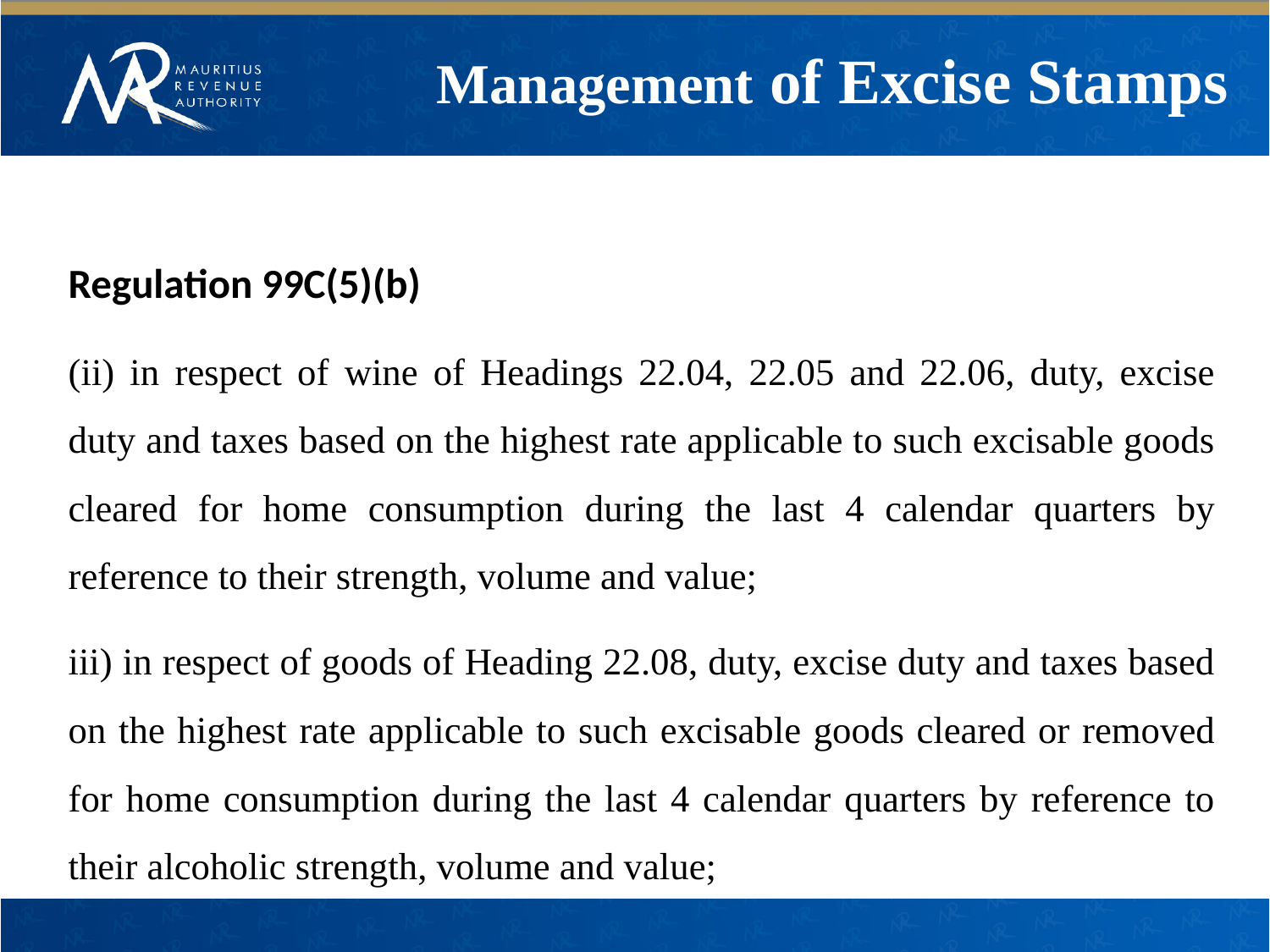

Management of Excise Stamps

Regulation 99C(5)(b)
(ii) in respect of wine of Headings 22.04, 22.05 and 22.06, duty, excise duty and taxes based on the highest rate applicable to such excisable goods cleared for home consumption during the last 4 calendar quarters by reference to their strength, volume and value;
iii) in respect of goods of Heading 22.08, duty, excise duty and taxes based on the highest rate applicable to such excisable goods cleared or removed for home consumption during the last 4 calendar quarters by reference to their alcoholic strength, volume and value;